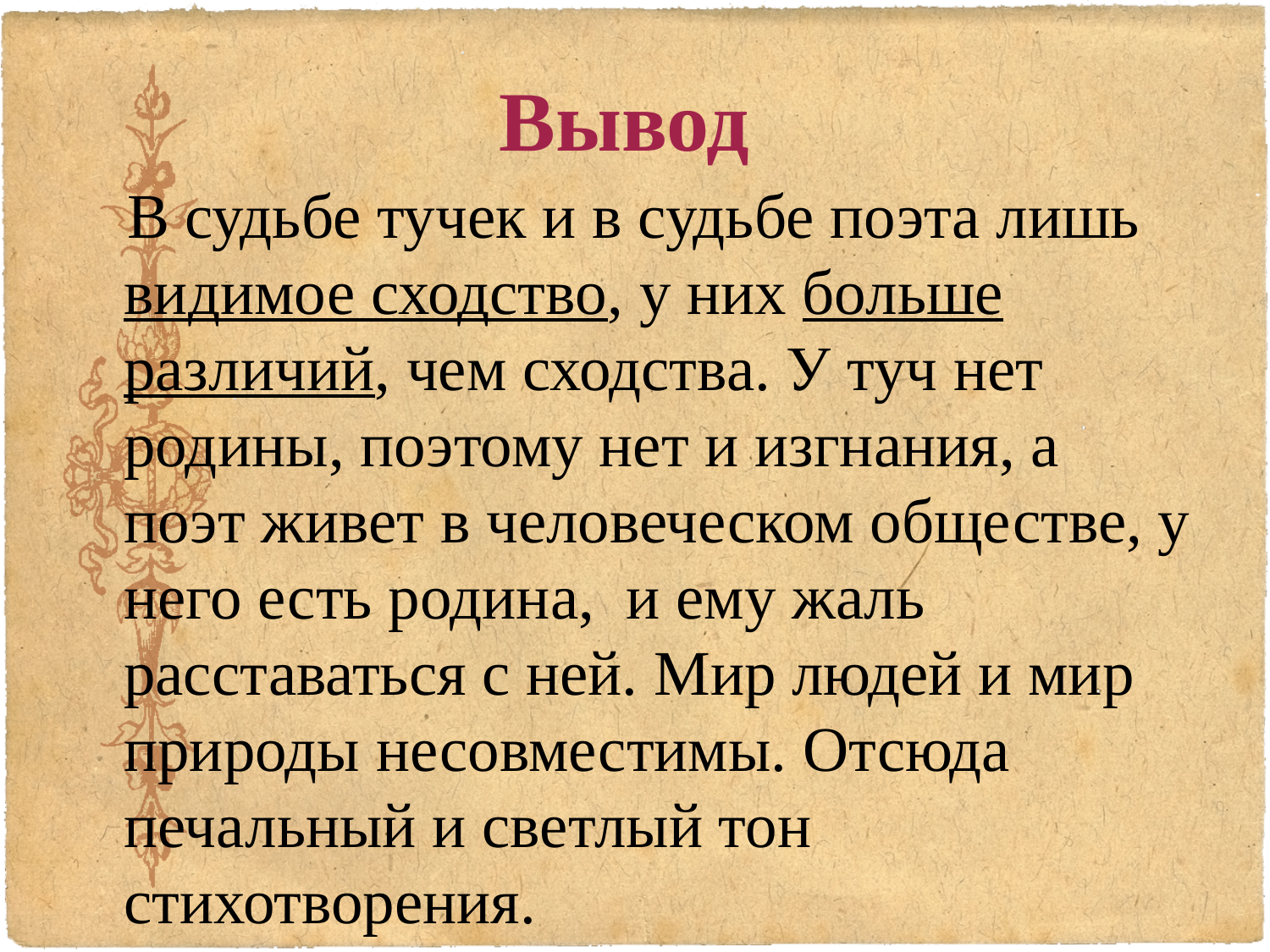

# Вывод
    В судьбе тучек и в судьбе поэта лишь видимое сходство, у них больше различий, чем сходства. У туч нет родины, поэтому нет и изгнания, а поэт живет в человеческом обществе, у него есть родина,  и ему жаль расставаться с ней. Мир людей и мир природы несовместимы. Отсюда печальный и светлый тон стихотворения.